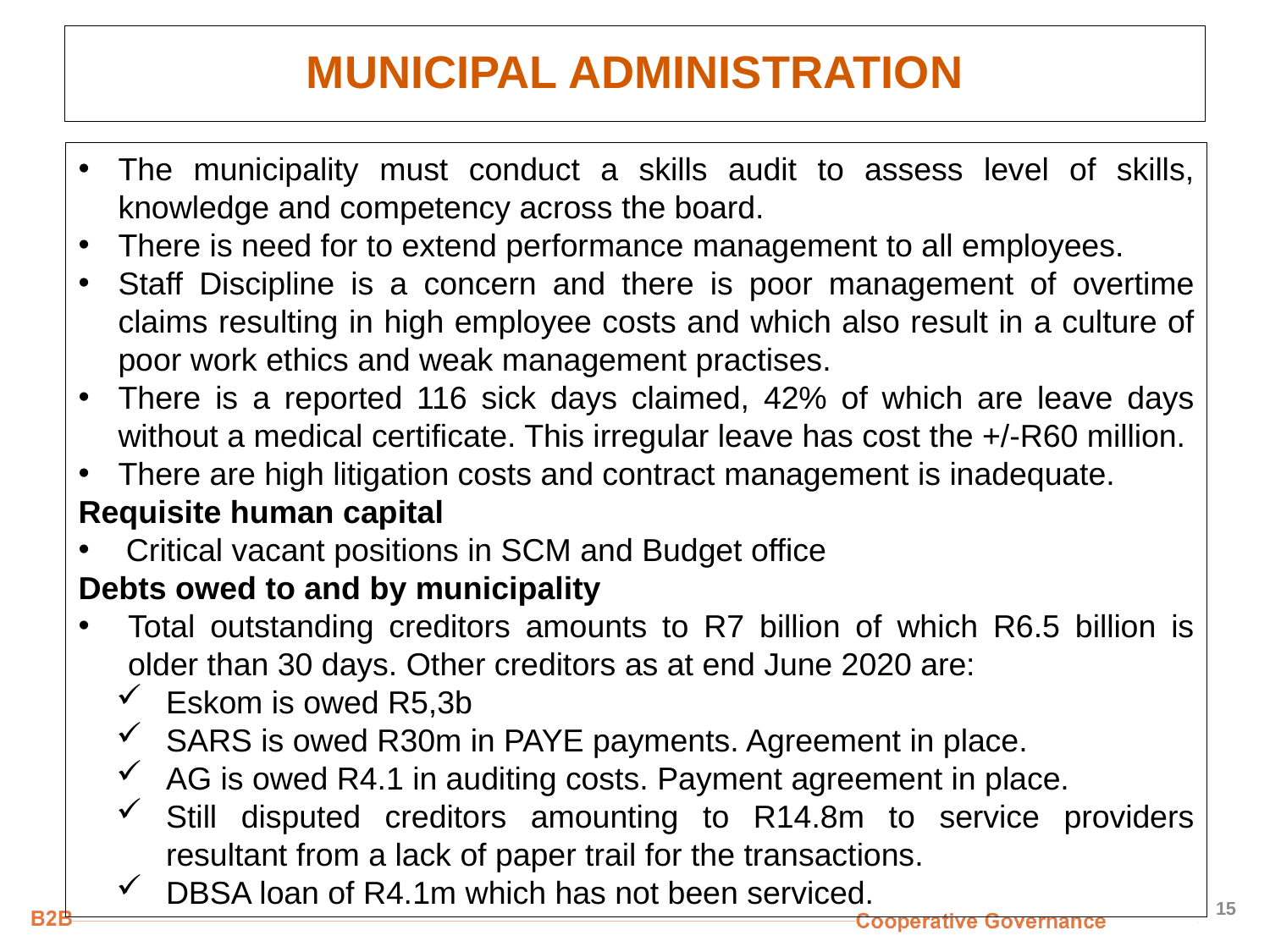

# MUNICIPAL ADMINISTRATION
The municipality must conduct a skills audit to assess level of skills, knowledge and competency across the board.
There is need for to extend performance management to all employees.
Staff Discipline is a concern and there is poor management of overtime claims resulting in high employee costs and which also result in a culture of poor work ethics and weak management practises.
There is a reported 116 sick days claimed, 42% of which are leave days without a medical certificate. This irregular leave has cost the +/-R60 million.
There are high litigation costs and contract management is inadequate.
Requisite human capital
Critical vacant positions in SCM and Budget office
Debts owed to and by municipality
Total outstanding creditors amounts to R7 billion of which R6.5 billion is older than 30 days. Other creditors as at end June 2020 are:
Eskom is owed R5,3b
SARS is owed R30m in PAYE payments. Agreement in place.
AG is owed R4.1 in auditing costs. Payment agreement in place.
Still disputed creditors amounting to R14.8m to service providers resultant from a lack of paper trail for the transactions.
DBSA loan of R4.1m which has not been serviced.

15